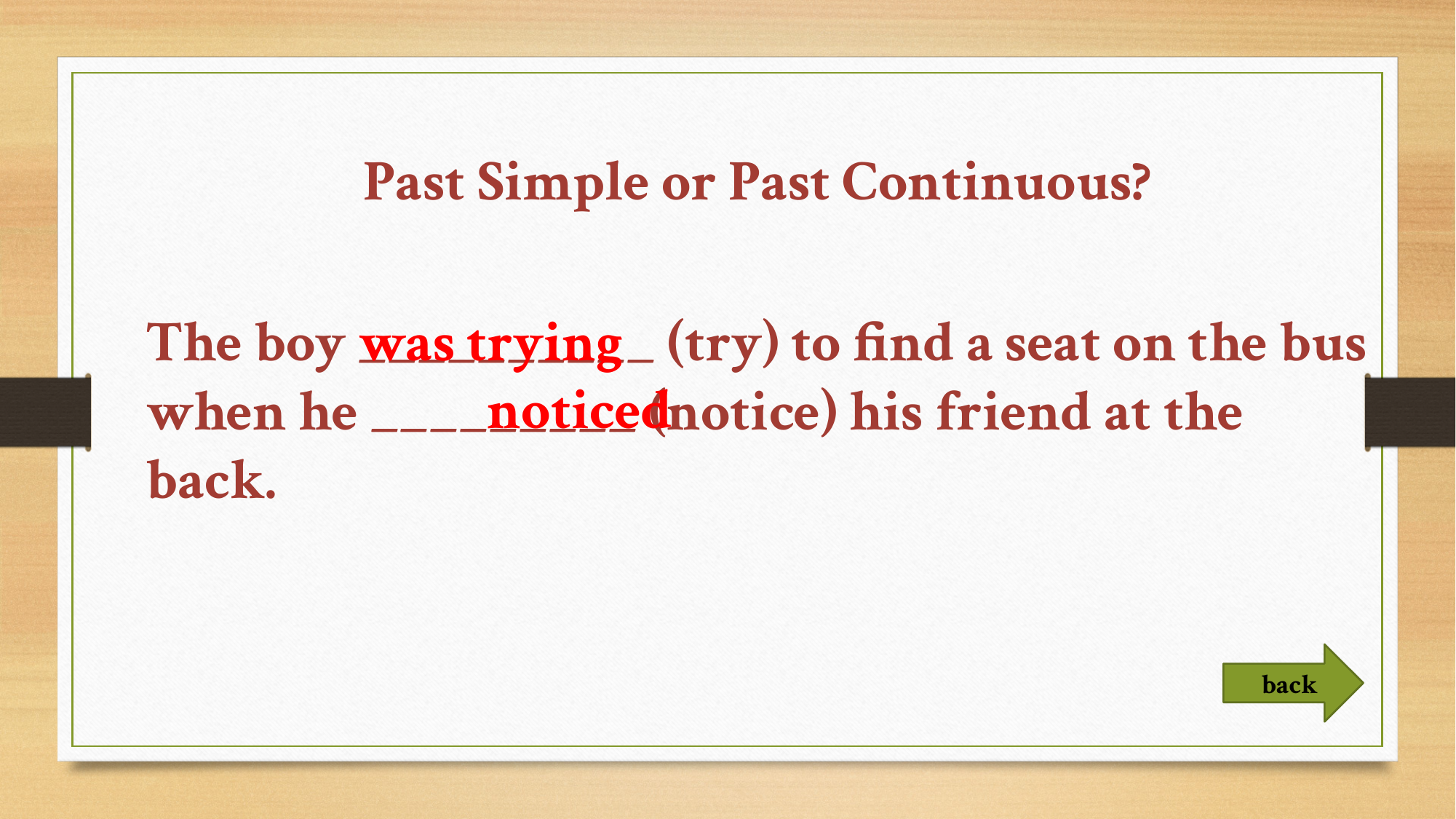

Past Simple or Past Continuous?
The boy __________ (try) to find a seat on the bus when he _________ (notice) his friend at the back.
was trying
noticed

back